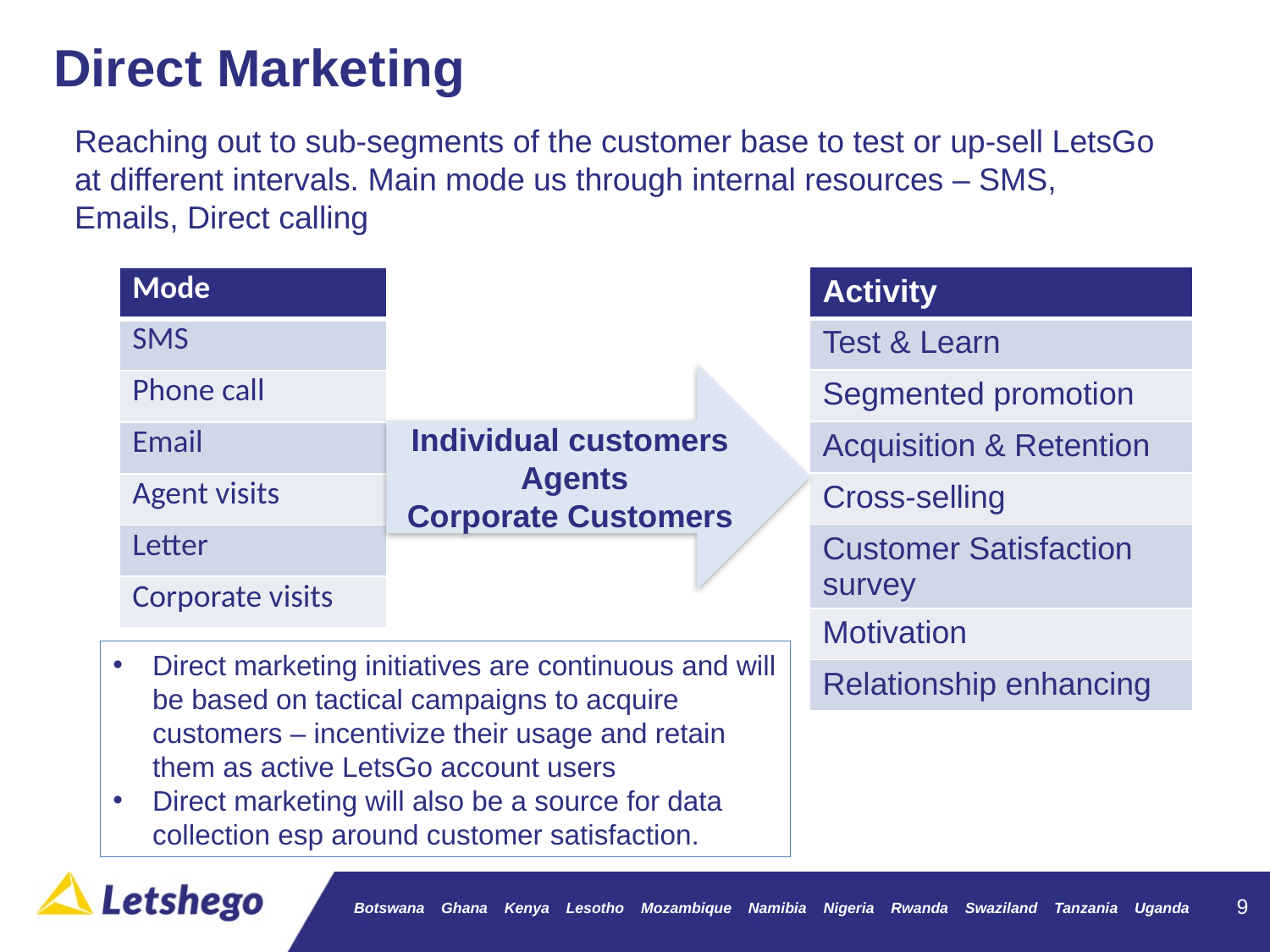

# Direct Marketing
Reaching out to sub-segments of the customer base to test or up-sell LetsGo at different intervals. Main mode us through internal resources – SMS, Emails, Direct calling
| Activity |
| --- |
| Test & Learn |
| Segmented promotion |
| Acquisition & Retention |
| Cross-selling |
| Customer Satisfaction survey |
| Motivation |
| Relationship enhancing |
| Mode |
| --- |
| SMS |
| Phone call |
| Email |
| Agent visits |
| Letter |
| Corporate visits |

Individual customers
 Agents
Corporate Customers

Direct marketing initiatives are continuous and will be based on tactical campaigns to acquire customers – incentivize their usage and retain them as active LetsGo account users
Direct marketing will also be a source for data collection esp around customer satisfaction.
9